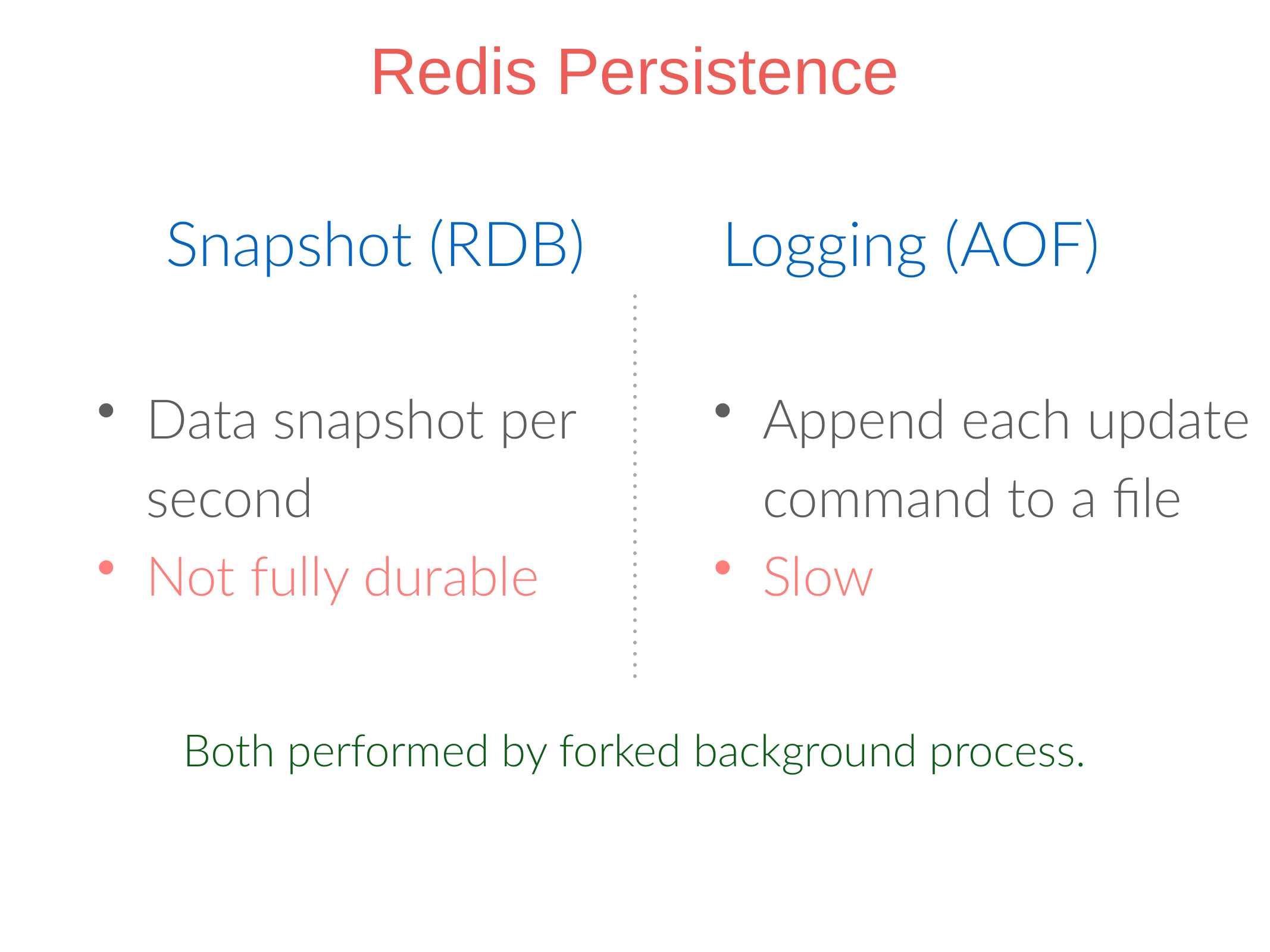

Redis Persistence
Snapshot (RDB)
Logging (AOF)

Data snapshot per second
Not fully durable
Append each update command to a file
Slow
Both performed by forked background process.